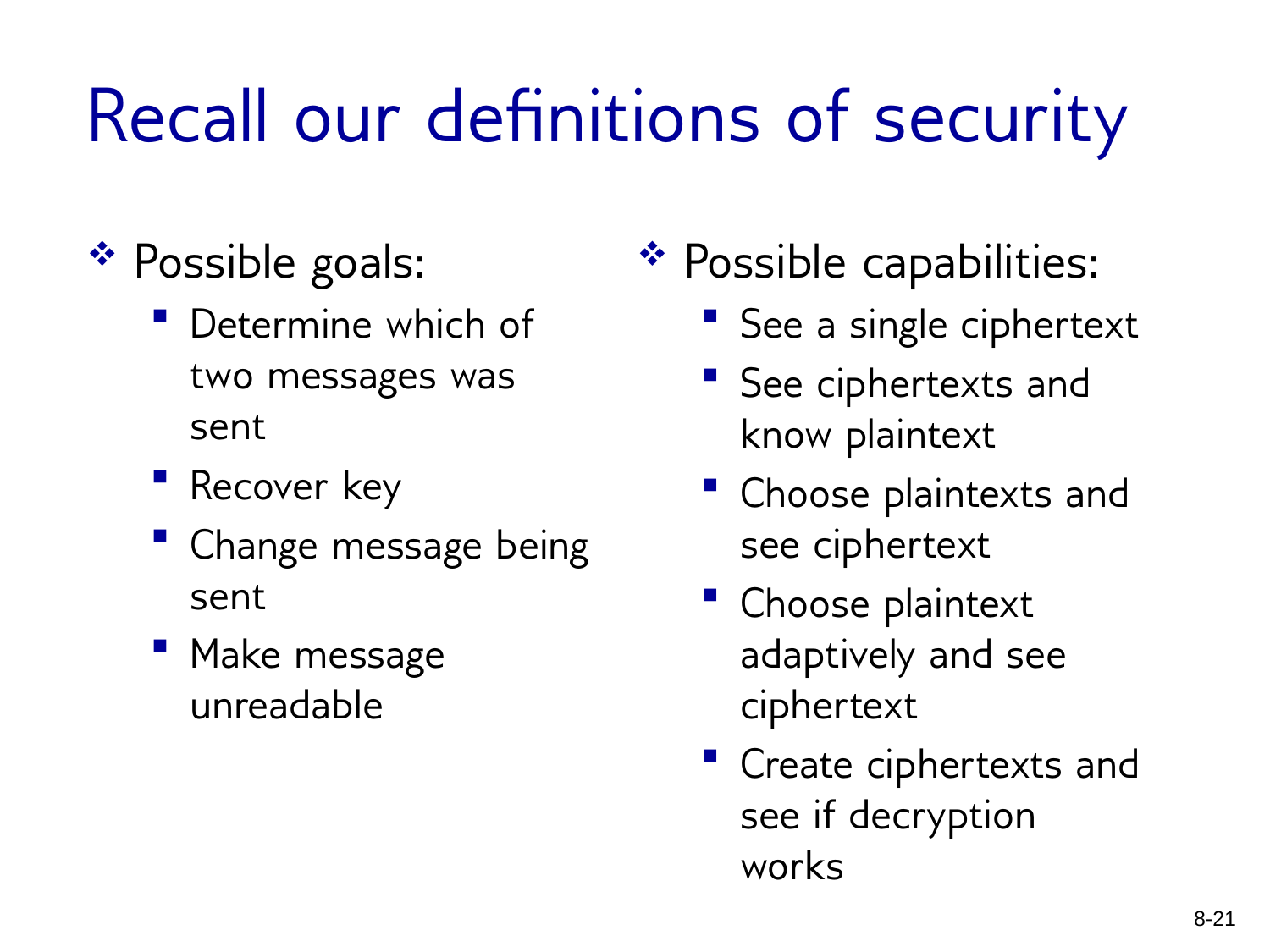

# Recall our definitions of security
Possible goals:
Determine which of two messages was sent
Recover key
Change message being sent
Make message unreadable
Possible capabilities:
See a single ciphertext
See ciphertexts and know plaintext
Choose plaintexts and see ciphertext
Choose plaintext adaptively and see ciphertext
Create ciphertexts and see if decryption works